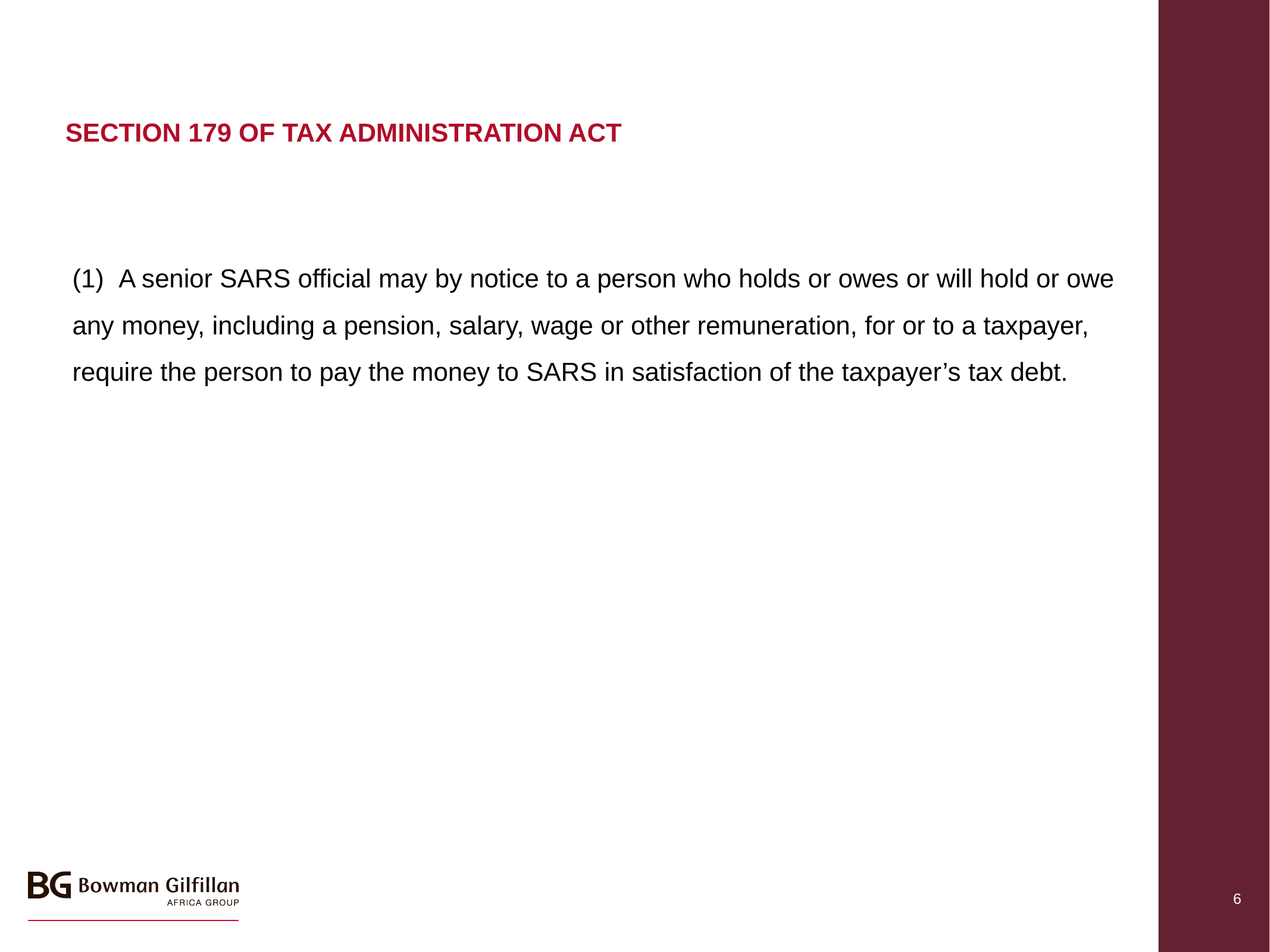

# Section 179 of tax administration Act
(1)  A senior SARS official may by notice to a person who holds or owes or will hold or owe any money, including a pension, salary, wage or other remuneration, for or to a taxpayer, require the person to pay the money to SARS in satisfaction of the taxpayer’s tax debt.
6